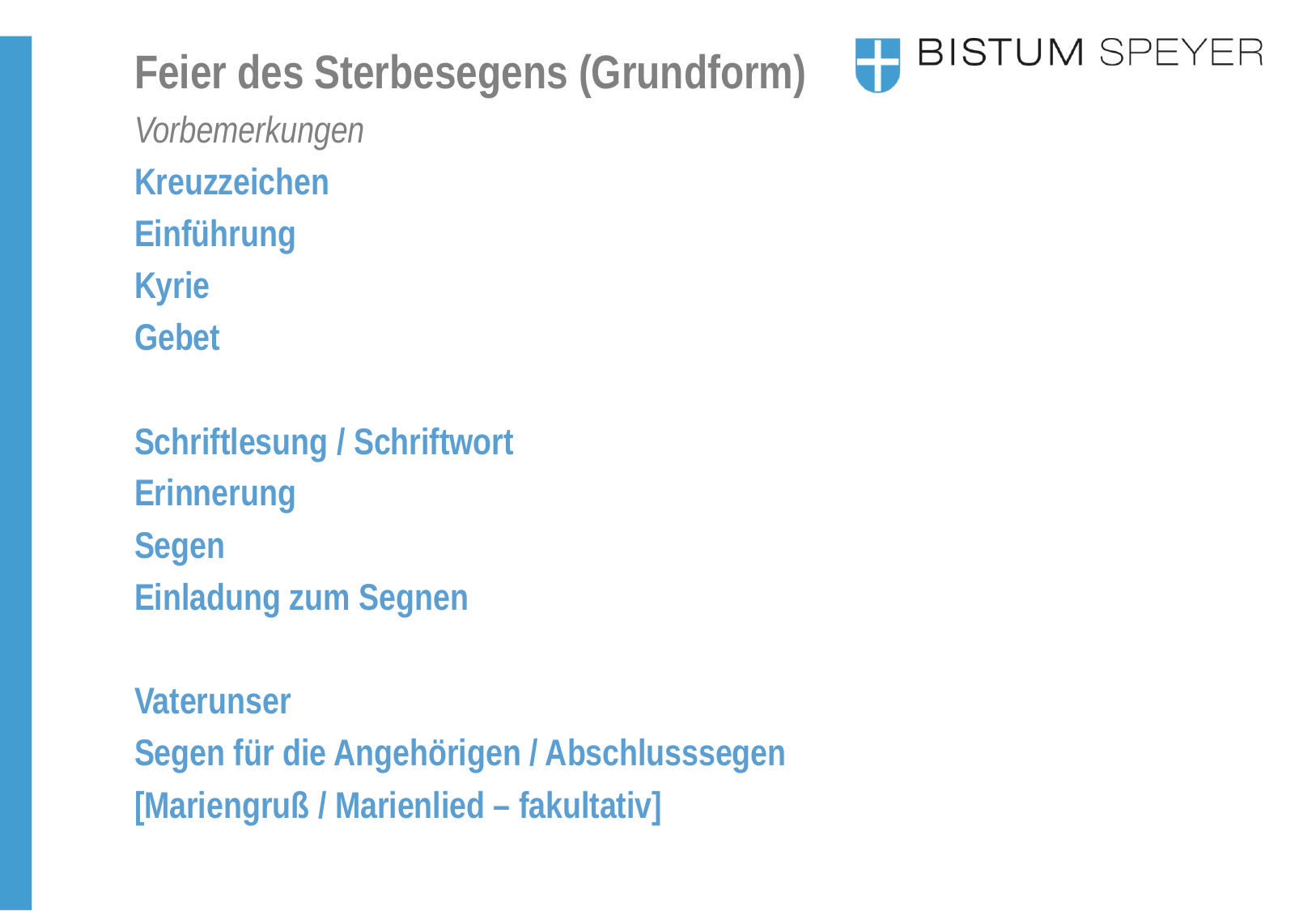

Feier des Sterbesegens (Grundform)
Vorbemerkungen
Kreuzzeichen
Einführung
Kyrie
Gebet

Schriftlesung / Schriftwort
Erinnerung
Segen
Einladung zum Segnen

Vaterunser
Segen für die Angehörigen / Abschlusssegen
[Mariengruß / Marienlied – fakultativ]